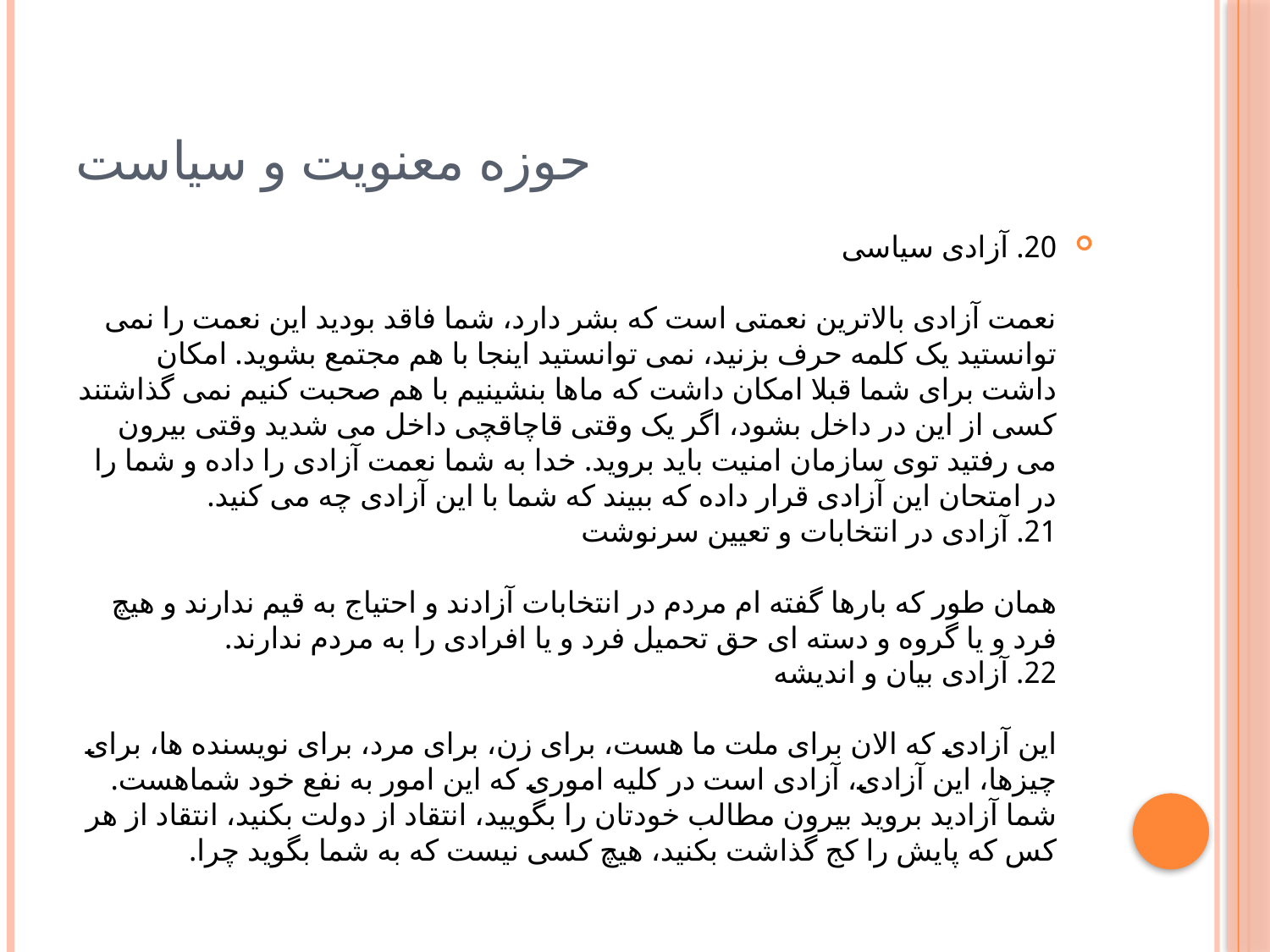

# حوزه معنویت و سیاست
20. آزادى سیاسى
نعمت آزادى بالاترین نعمتى است که بشر دارد، شما فاقد بودید این نعمت را نمى توانستید یک کلمه حرف بزنید، نمى توانستید اینجا با هم مجتمع بشوید. امکان داشت براى شما قبلا امکان داشت که ماها بنشینیم با هم صحبت کنیم نمى گذاشتند کسى از این در داخل بشود، اگر یک وقتى قاچاقچى داخل مى شدید وقتى بیرون مى رفتید توى سازمان امنیت باید بروید. خدا به شما نعمت آزادى را داده و شما را در امتحان این آزادى قرار داده که ببیند که شما با این آزادى چه مى کنید.
21. آزادى در انتخابات و تعیین سرنوشت
همان طور که بارها گفته ام مردم در انتخابات آزادند و احتیاج به قیم ندارند و هیچ فرد و یا گروه و دسته اى حق تحمیل فرد و یا افرادى را به مردم ندارند.
22. آزادى بیان و اندیشه
این آزادى که الان براى ملت ما هست، براى زن، براى مرد، براى نویسنده ها، براى چیزها، این آزادى، آزادى است در کلیه امورى که این امور به نفع خود شماهست. شما آزادید بروید بیرون مطالب خودتان را بگویید، انتقاد از دولت بکنید، انتقاد از هر کس که پایش را کج گذاشت بکنید، هیچ کسى نیست که به شما بگوید چرا.